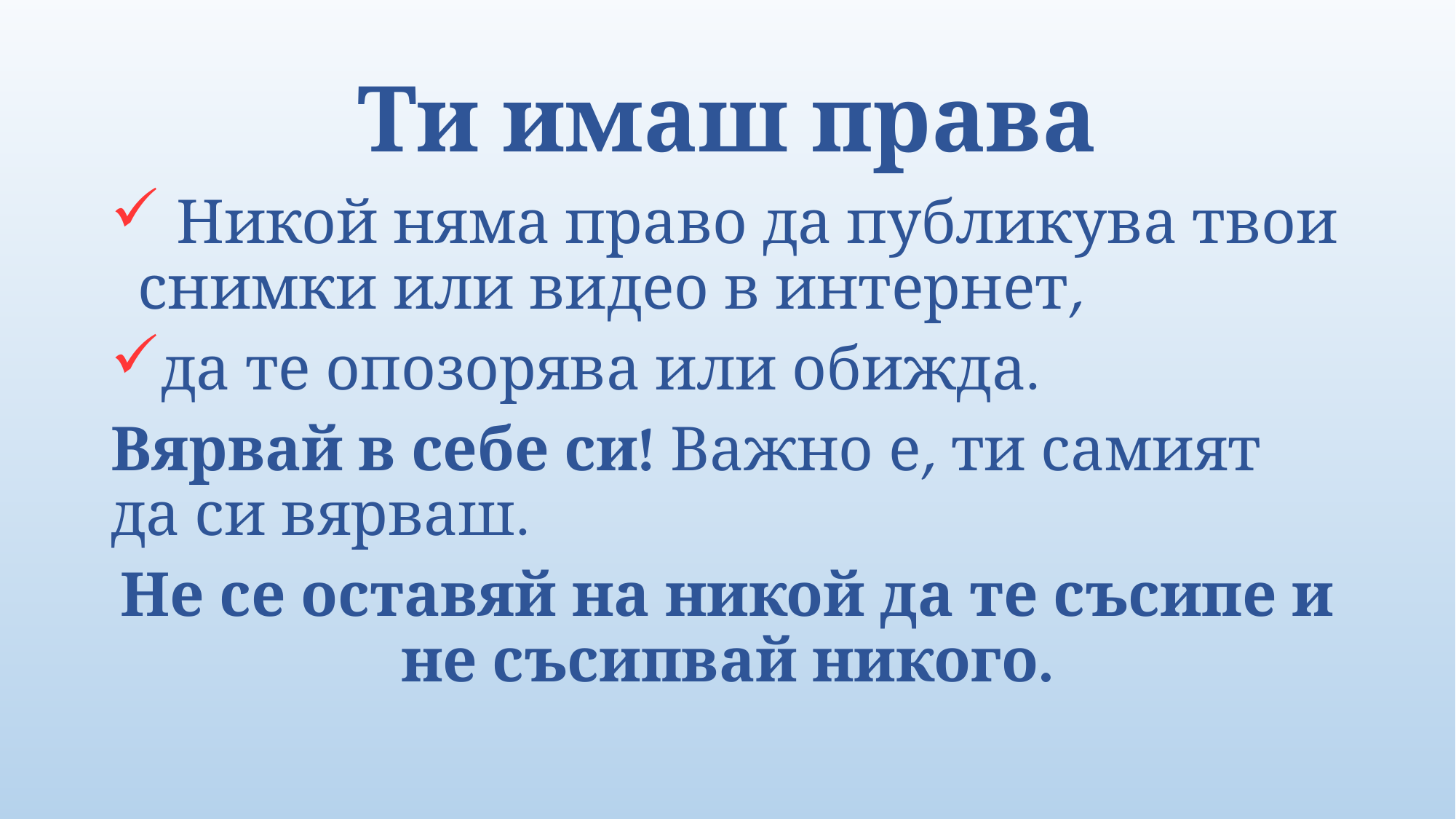

# Ти имаш права
 Никой няма право да публикува твои снимки или видео в интернет,
да те опозорява или обижда.
Вярвай в себе си! Важно е, ти самият да си вярваш.
Не се оставяй на никой да те съсипе и не съсипвай никого.